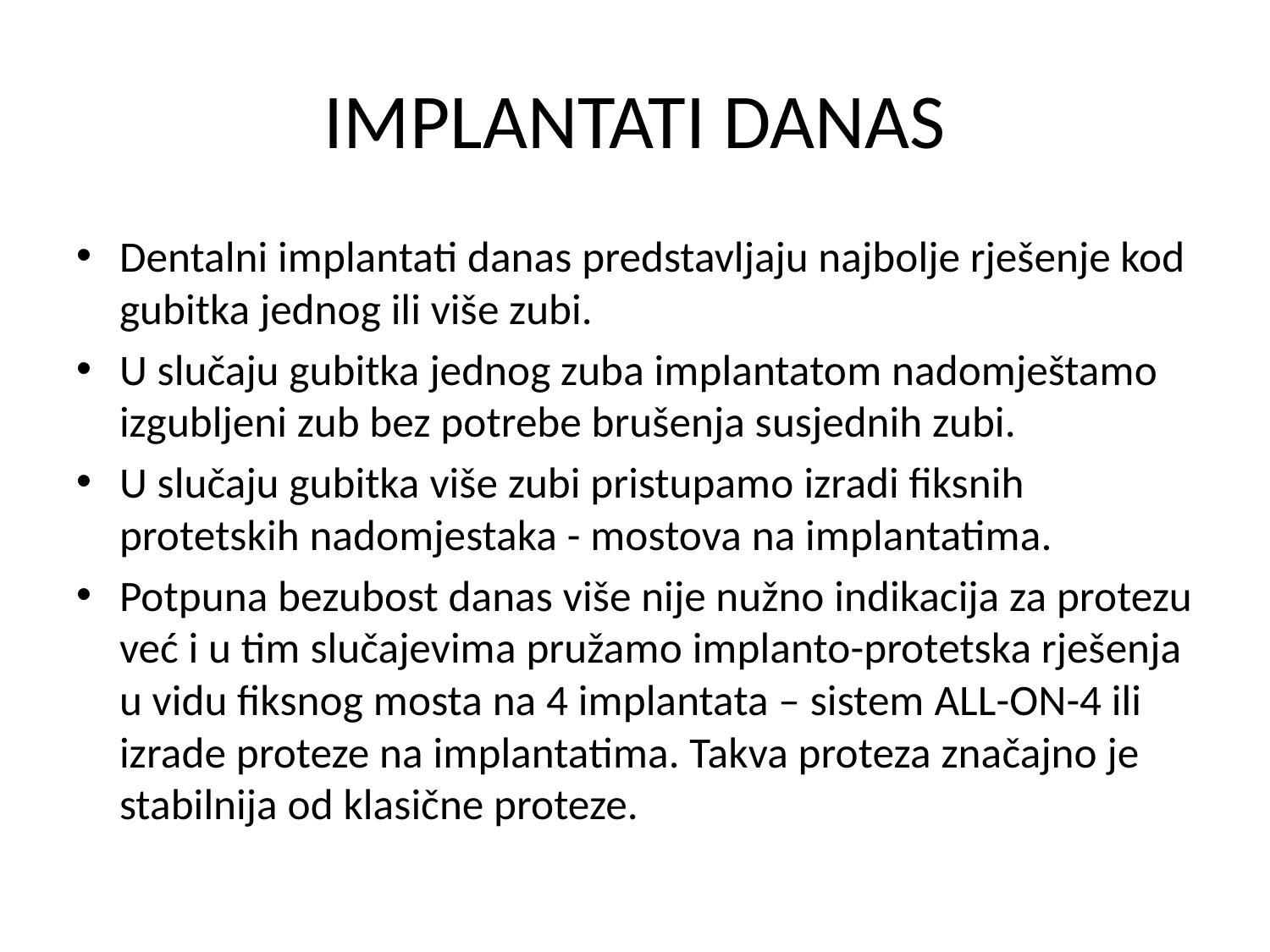

# IMPLANTATI DANAS
Dentalni implantati danas predstavljaju najbolje rješenje kod gubitka jednog ili više zubi.
U slučaju gubitka jednog zuba implantatom nadomještamo izgubljeni zub bez potrebe brušenja susjednih zubi.
U slučaju gubitka više zubi pristupamo izradi fiksnih protetskih nadomjestaka - mostova na implantatima.
Potpuna bezubost danas više nije nužno indikacija za protezu već i u tim slučajevima pružamo implanto-protetska rješenja u vidu fiksnog mosta na 4 implantata – sistem ALL-ON-4 ili izrade proteze na implantatima. Takva proteza značajno je stabilnija od klasične proteze.